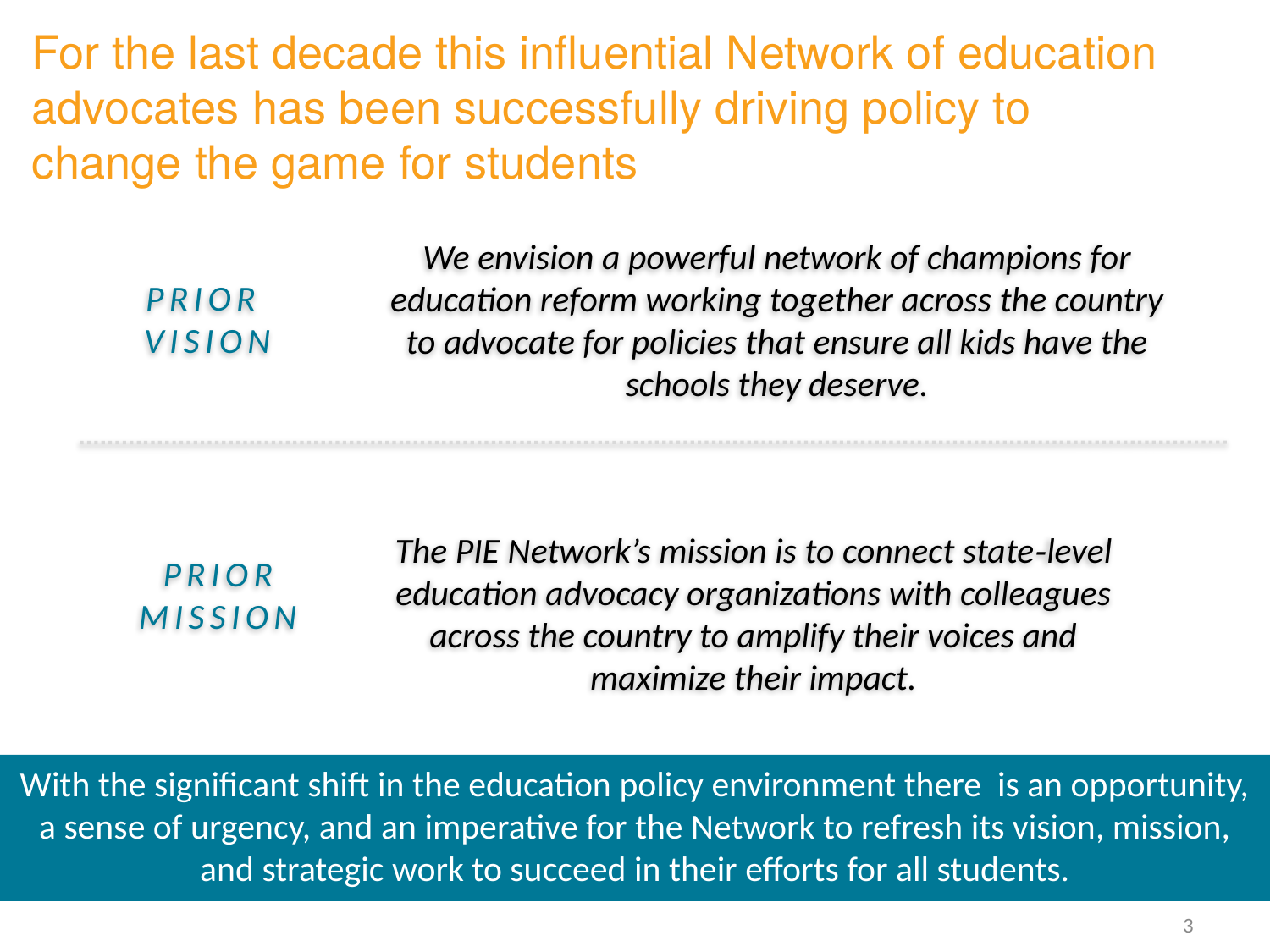

# For the last decade this influential Network of education advocates has been successfully driving policy to change the game for students

We envision a powerful network of champions for education reform working together across the country to advocate for policies that ensure all kids have the schools they deserve.
PRIOR
VISION
The PIE Network’s mission is to connect state­‐level education advocacy organizations with colleagues across the country to amplify their voices and maximize their impact.
PRIOR
MISSION
With the significant shift in the education policy environment there  is an opportunity, a sense of urgency, and an imperative for the Network to refresh its vision, mission, and strategic work to succeed in their efforts for all students.
3